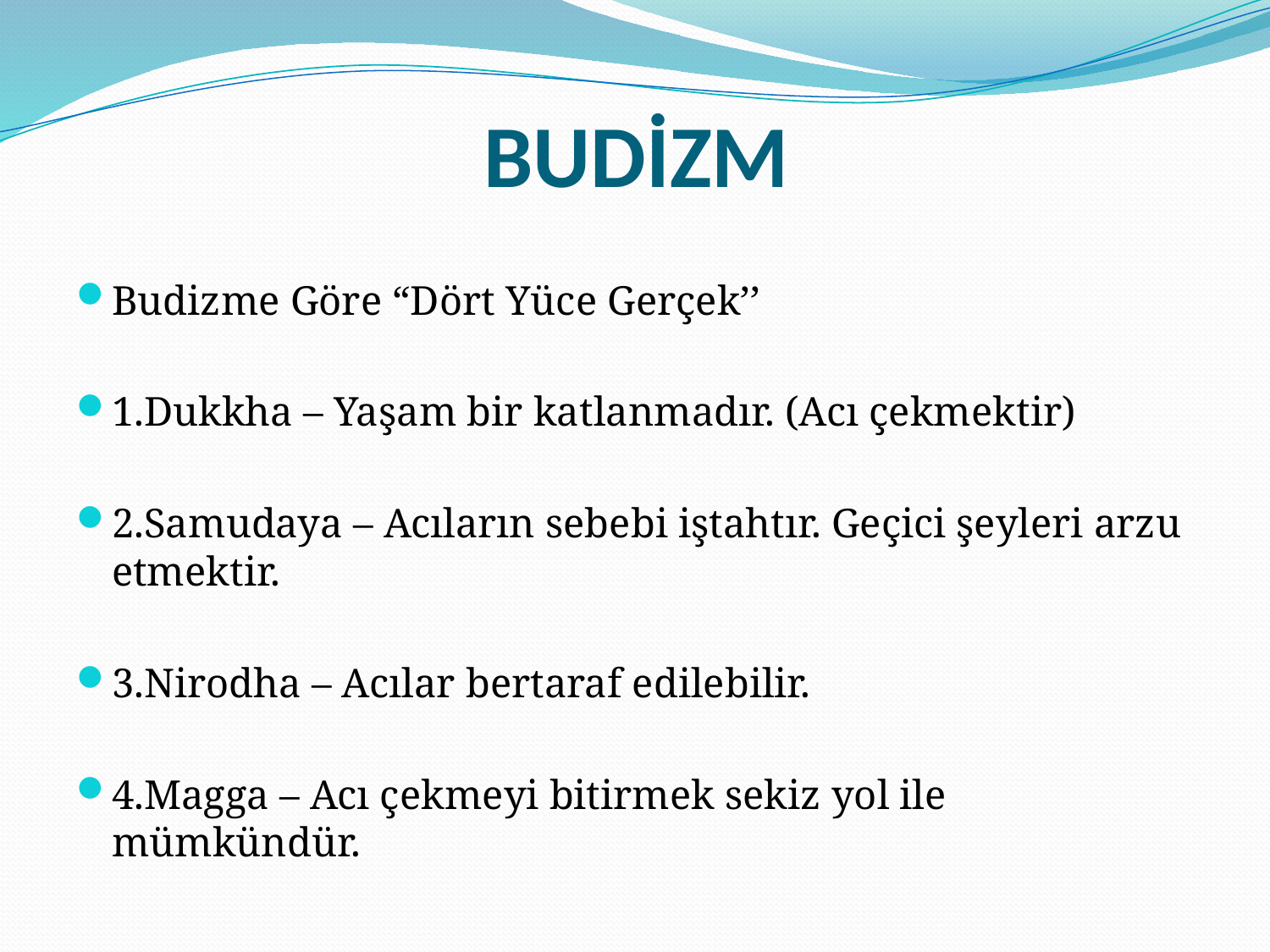

# BUDİZM
Budizme Göre “Dört Yüce Gerçek’’

1.Dukkha – Yaşam bir katlanmadır. (Acı çekmektir)

2.Samudaya – Acıların sebebi iştahtır. Geçici şeyleri arzu etmektir.

3.Nirodha – Acılar bertaraf edilebilir.

4.Magga – Acı çekmeyi bitirmek sekiz yol ile mümkündür.